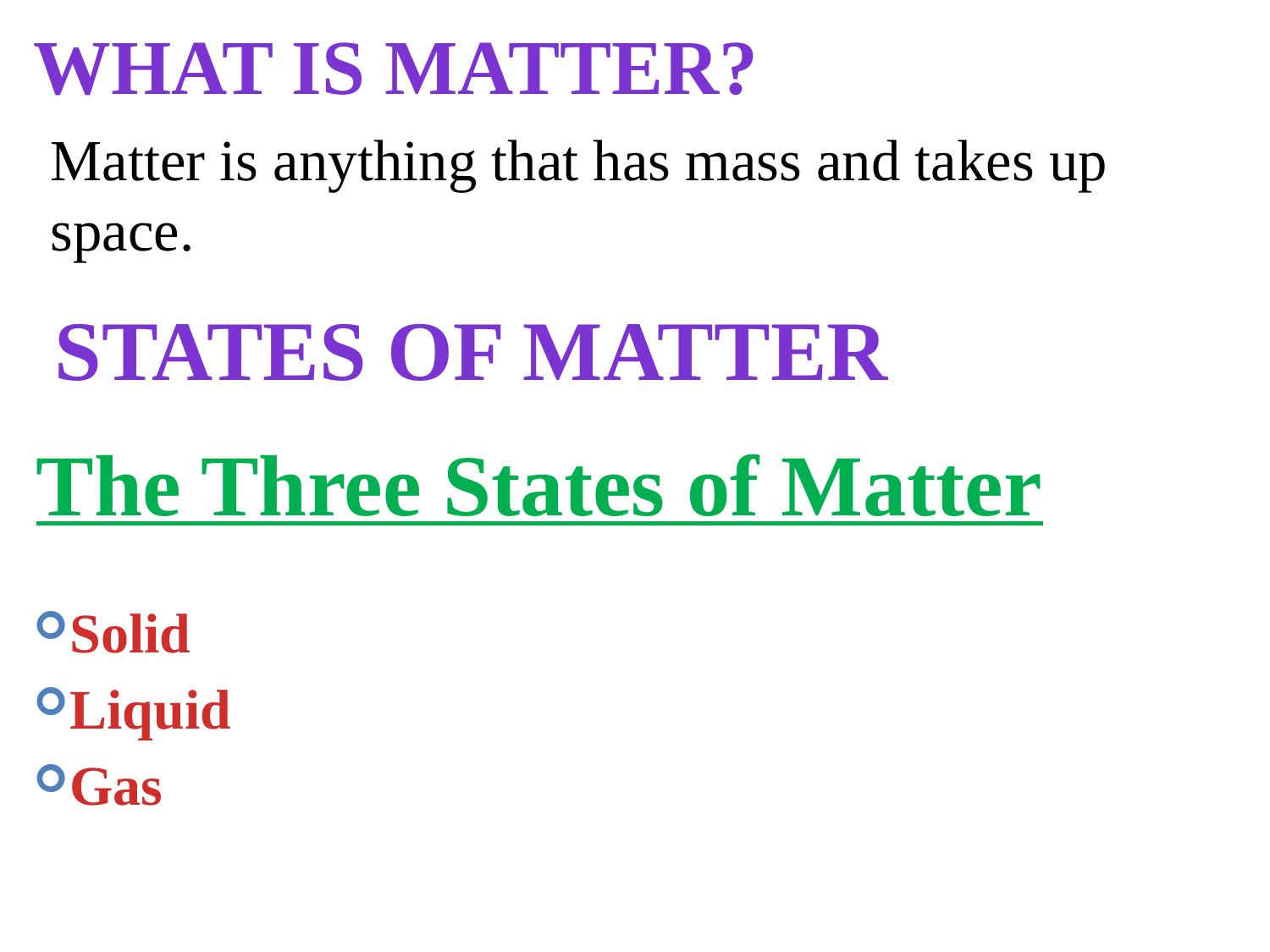

What is matter?
	Matter is anything that has mass and takes up space.

States of matter
The Three States of Matter

Solid
Liquid
Gas